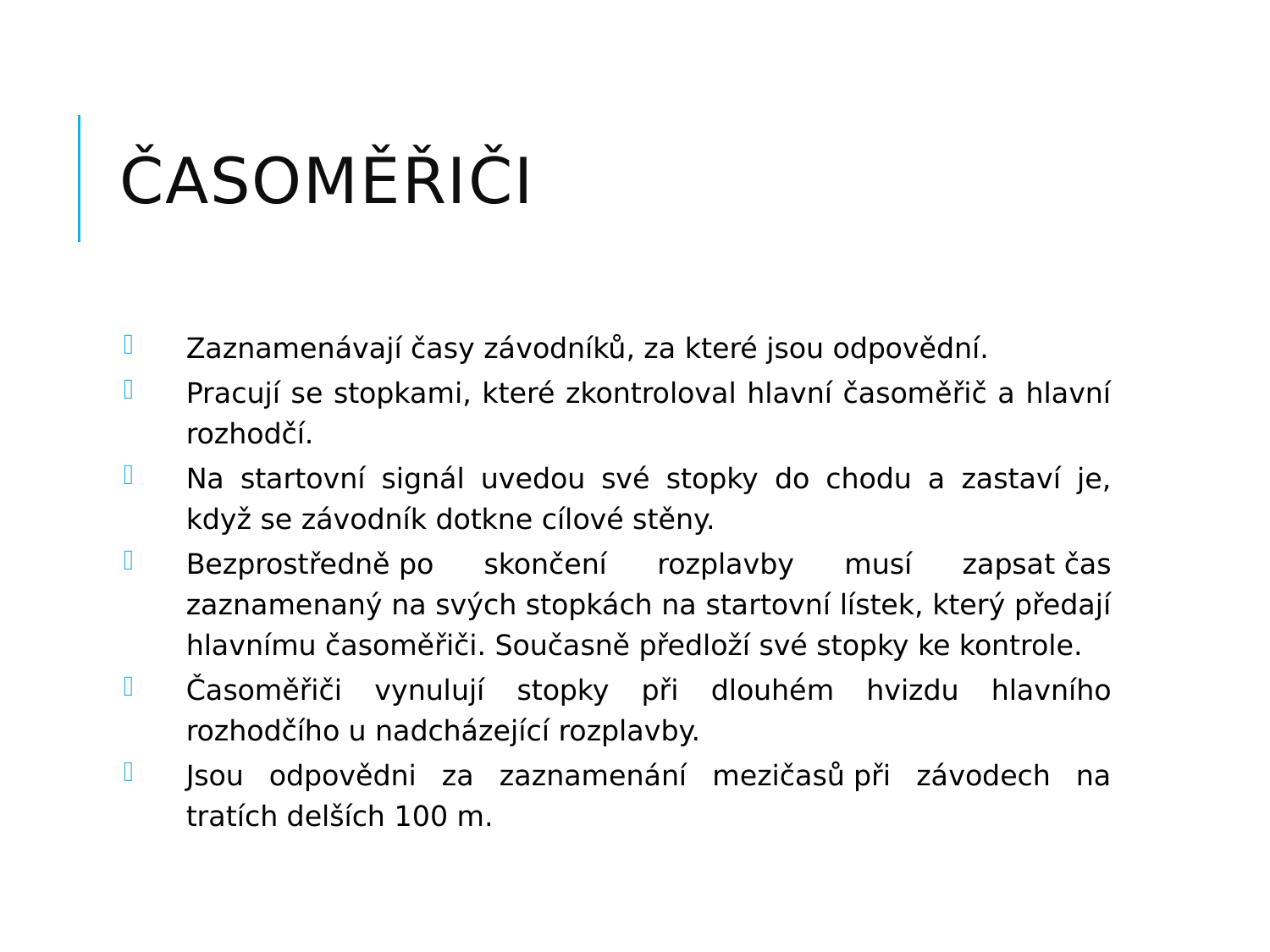

# ČasoměřičI
Zaznamenávají časy závodníků, za které jsou odpovědní.
Pracují se stopkami, které zkontroloval hlavní časoměřič a hlavní rozhodčí.
Na startovní signál uvedou své stopky do chodu a zastaví je, když se závodník dotkne cílové stěny.
Bezprostředně po skončení rozplavby musí zapsat čas zaznamenaný na svých stopkách na startovní lístek, který předají hlavnímu časoměřiči. Současně předloží své stopky ke kontrole.
Časoměřiči vynulují stopky při dlouhém hvizdu hlavního rozhodčího u nadcházející rozplavby.
Jsou odpovědni za zaznamenání mezičasů při závodech na tratích delších 100 m.